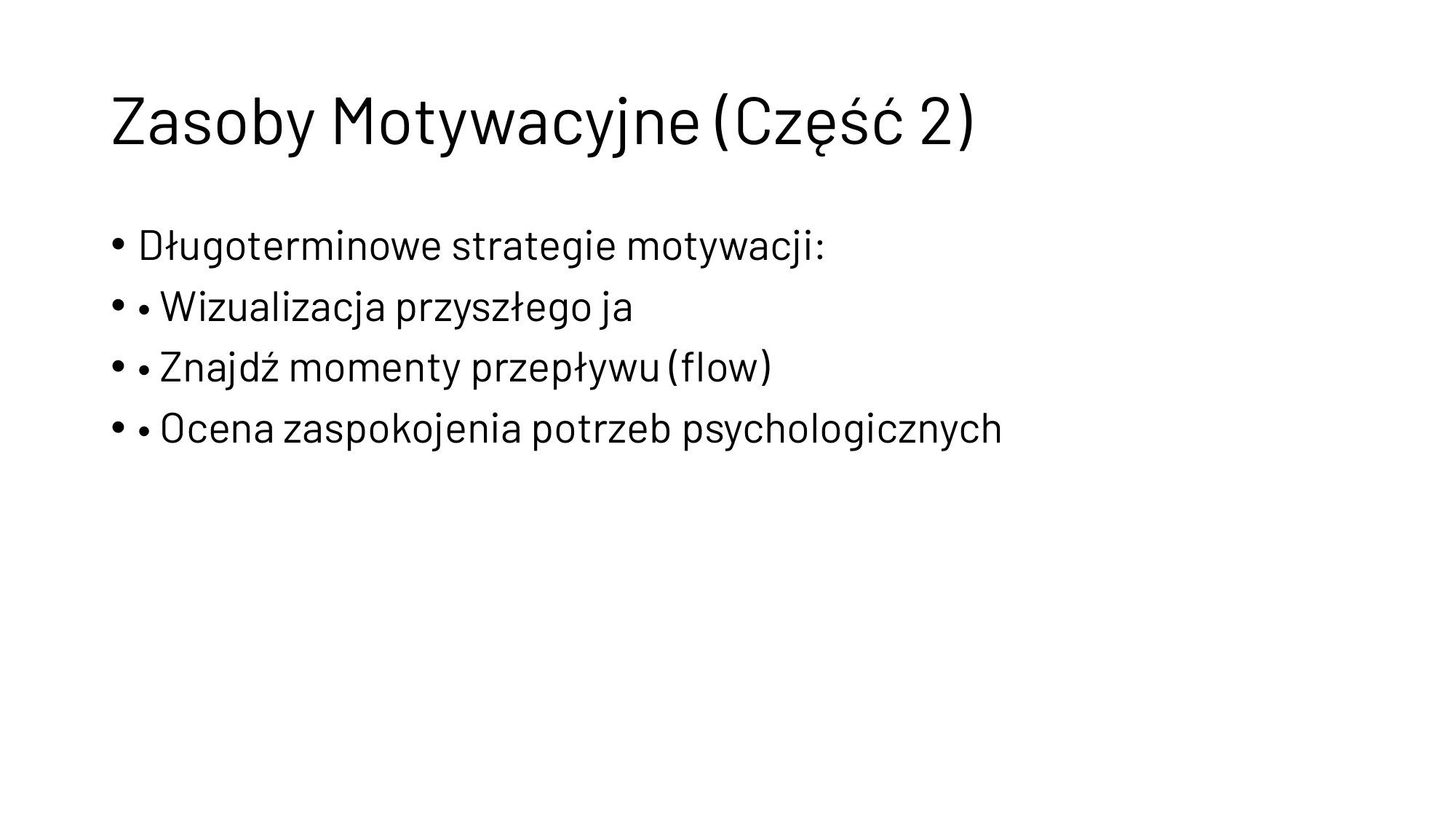

# Zasoby Motywacyjne (Część 2)
Długoterminowe strategie motywacji:
• Wizualizacja przyszłego ja
• Znajdź momenty przepływu (flow)
• Ocena zaspokojenia potrzeb psychologicznych